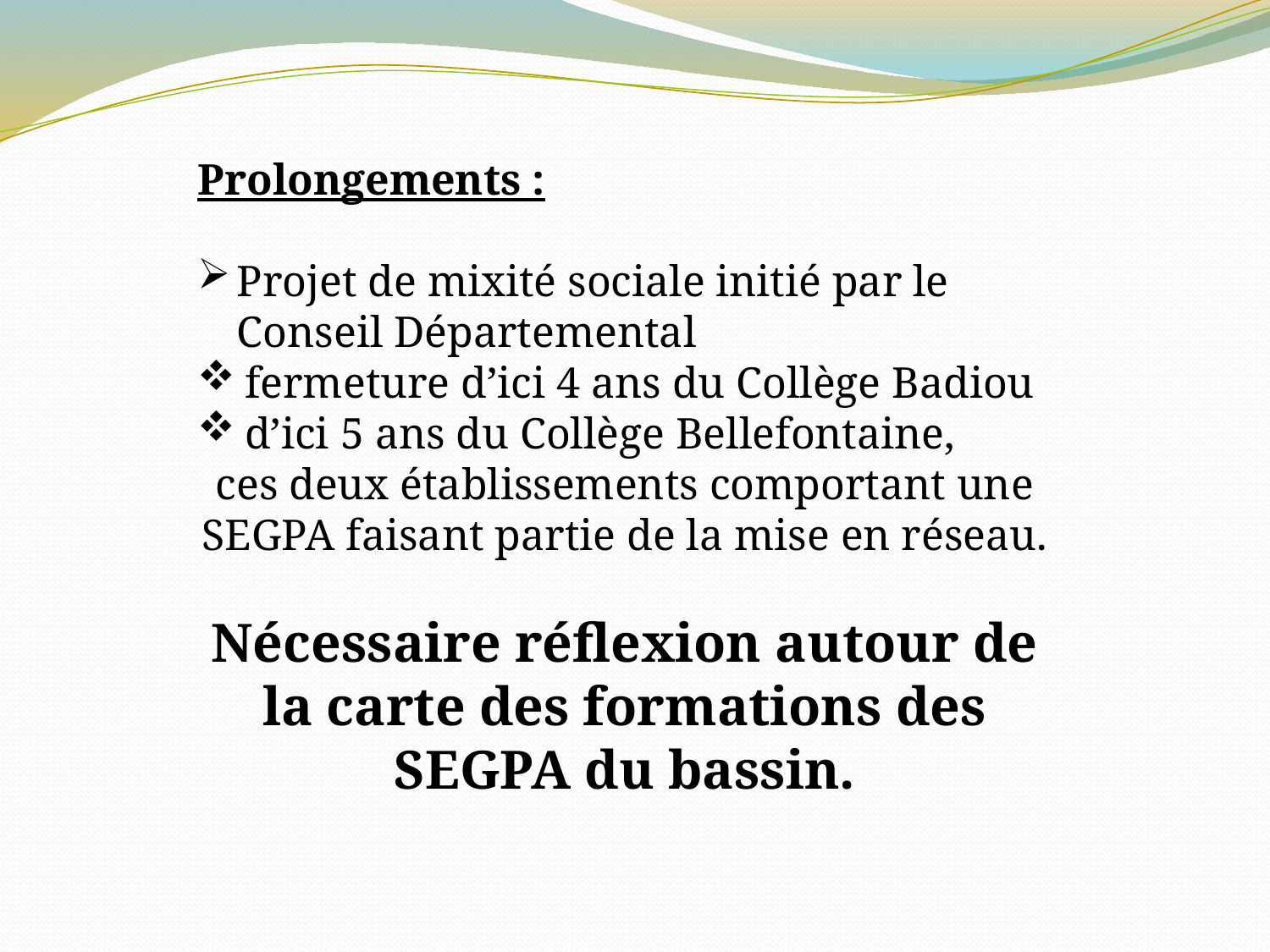

Prolongements :

Projet de mixité sociale initié par le Conseil Départemental
fermeture d’ici 4 ans du Collège Badiou
d’ici 5 ans du Collège Bellefontaine,
ces deux établissements comportant une SEGPA faisant partie de la mise en réseau.

Nécessaire réflexion autour de la carte des formations des SEGPA du bassin.